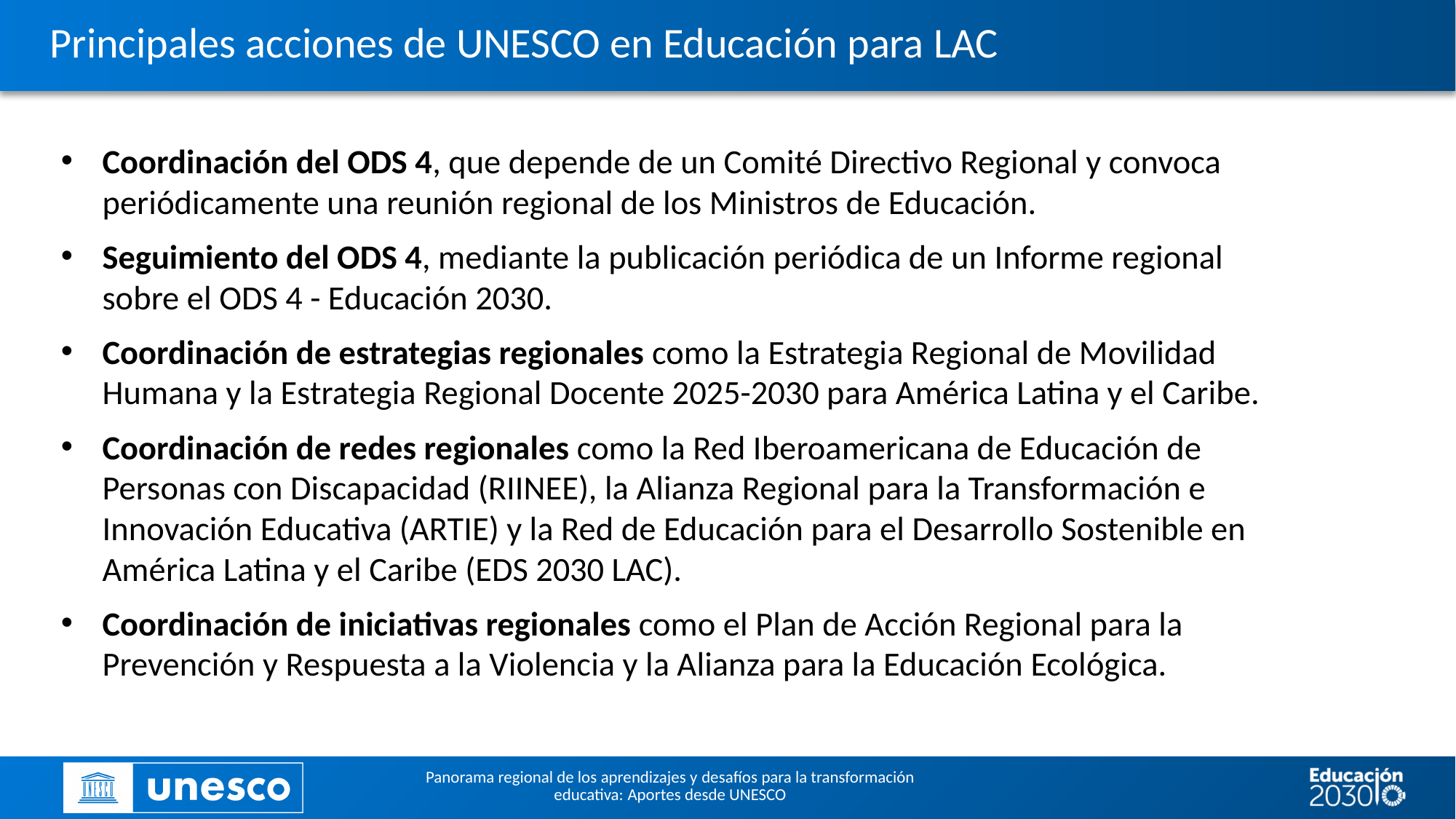

# Principales acciones de UNESCO en Educación para LAC
Coordinación del ODS 4, que depende de un Comité Directivo Regional y convoca periódicamente una reunión regional de los Ministros de Educación.
Seguimiento del ODS 4, mediante la publicación periódica de un Informe regional sobre el ODS 4 - Educación 2030.
Coordinación de estrategias regionales como la Estrategia Regional de Movilidad Humana y la Estrategia Regional Docente 2025-2030 para América Latina y el Caribe.
Coordinación de redes regionales como la Red Iberoamericana de Educación de Personas con Discapacidad (RIINEE), la Alianza Regional para la Transformación e Innovación Educativa (ARTIE) y la Red de Educación para el Desarrollo Sostenible en América Latina y el Caribe (EDS 2030 LAC).
Coordinación de iniciativas regionales como el Plan de Acción Regional para la Prevención y Respuesta a la Violencia y la Alianza para la Educación Ecológica.
Panorama regional de los aprendizajes y desafíos para la transformación educativa: Aportes desde UNESCO